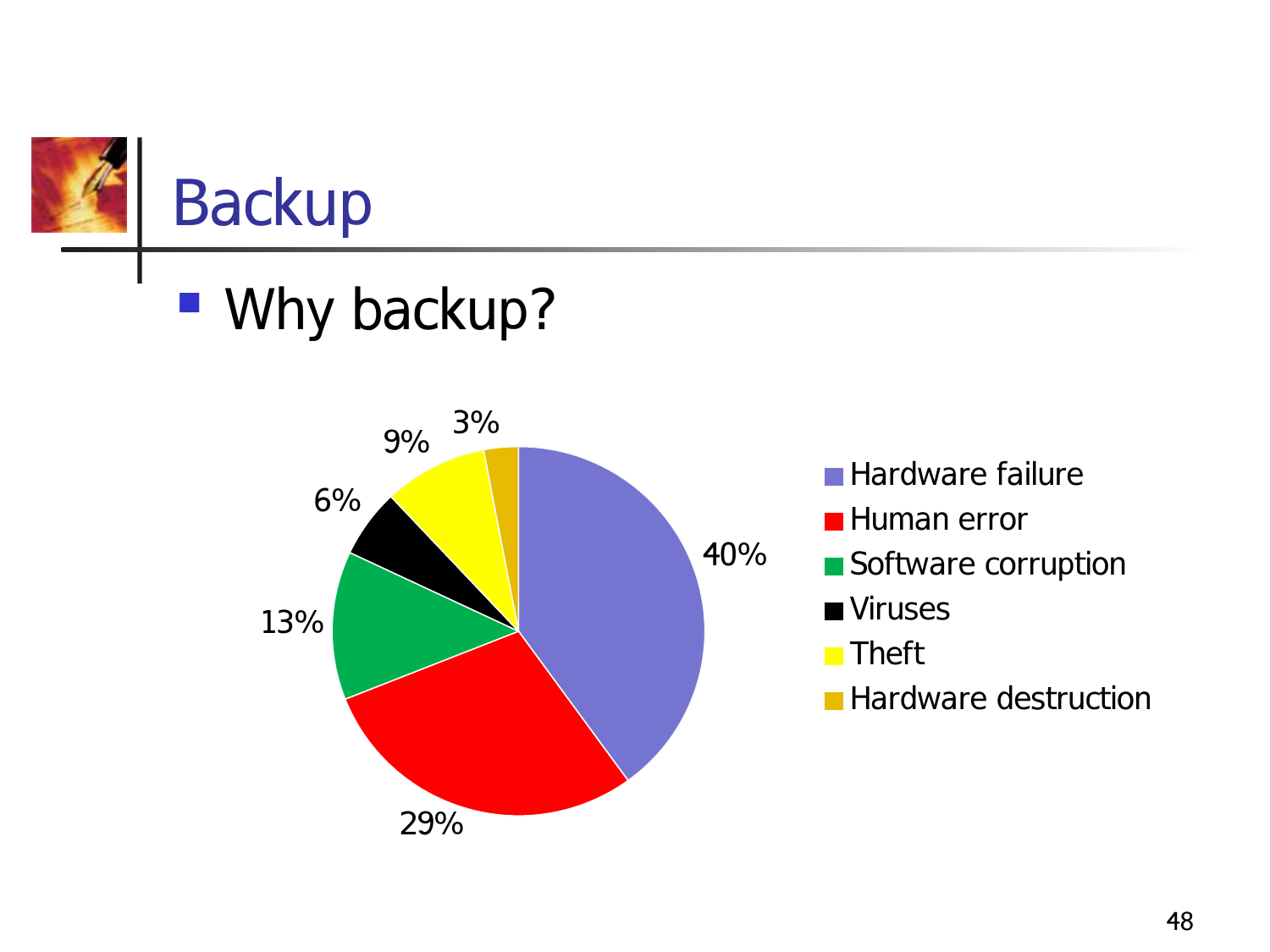

# Backup
Why backup?

Source: The Cost of Lost Data. The importance of investing in that “ounce of prevention” by David M. Smith

### Chart

| Category |  |
|---|---|
| Hardware failure | 0.4 |
| Human error | 0.2900000000000003 |
| Software corruption | 0.13 |
| Viruses | 0.06000000000000006 |
| Theft | 0.09000000000000007 |
| Hardware destruction | 0.030000000000000027 |
48